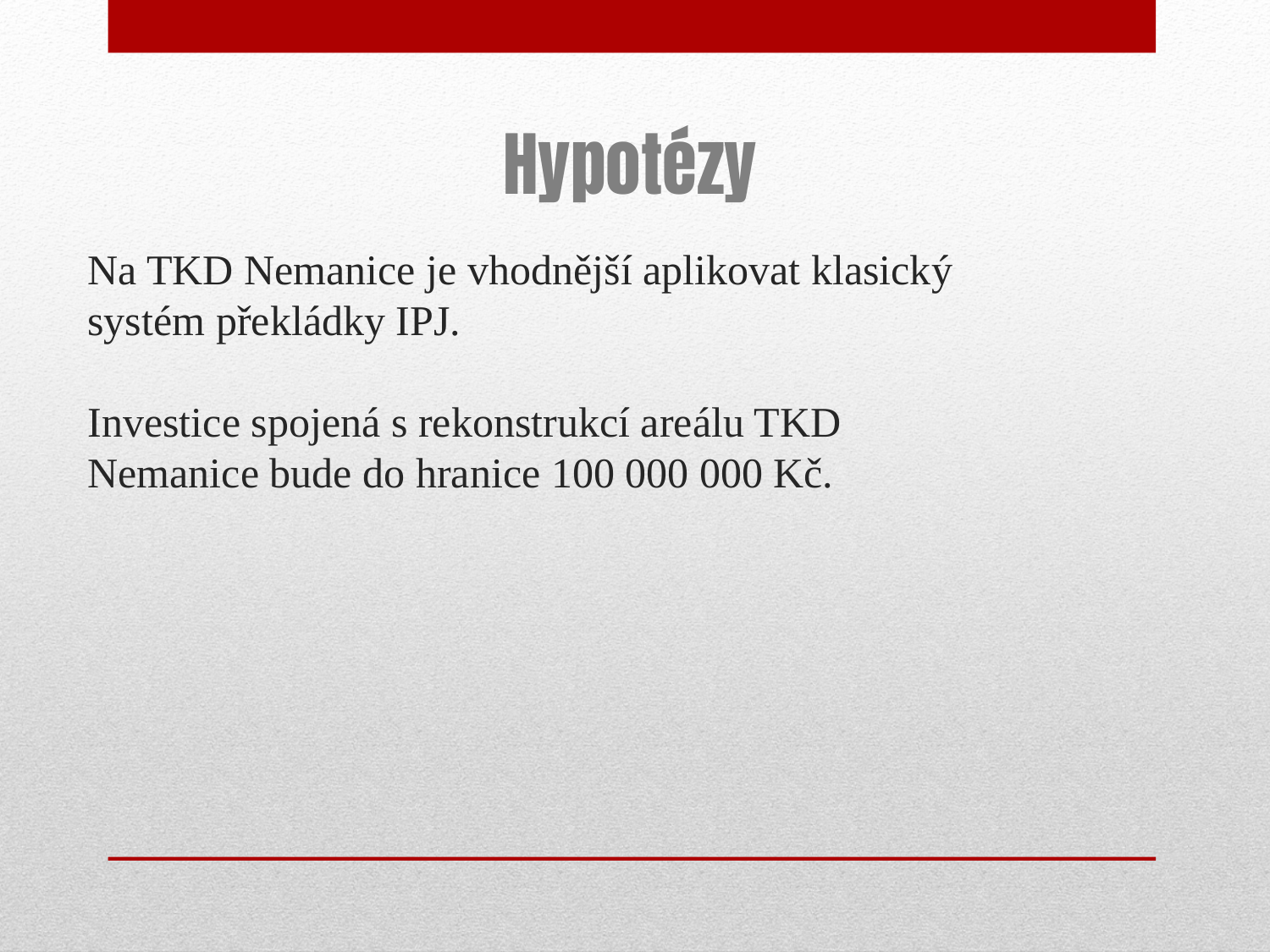

Hypotézy
# Na TKD Nemanice je vhodnější aplikovat klasický systém překládky IPJ. Investice spojená s rekonstrukcí areálu TKD Nemanice bude do hranice 100 000 000 Kč.